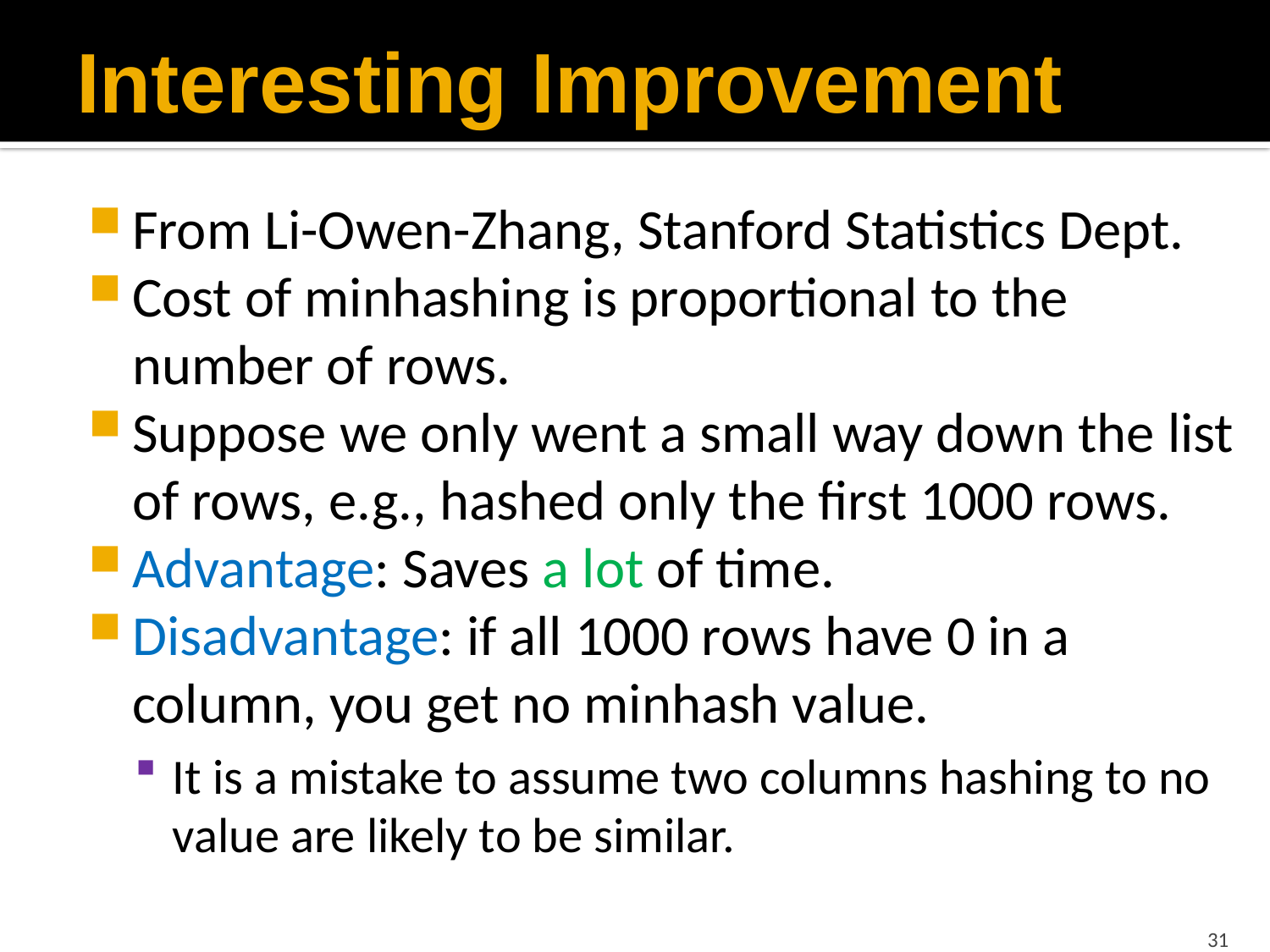

# Interesting Improvement
From Li-Owen-Zhang, Stanford Statistics Dept.
Cost of minhashing is proportional to the number of rows.
Suppose we only went a small way down the list of rows, e.g., hashed only the first 1000 rows.
Advantage: Saves a lot of time.
Disadvantage: if all 1000 rows have 0 in a column, you get no minhash value.
It is a mistake to assume two columns hashing to no value are likely to be similar.
31